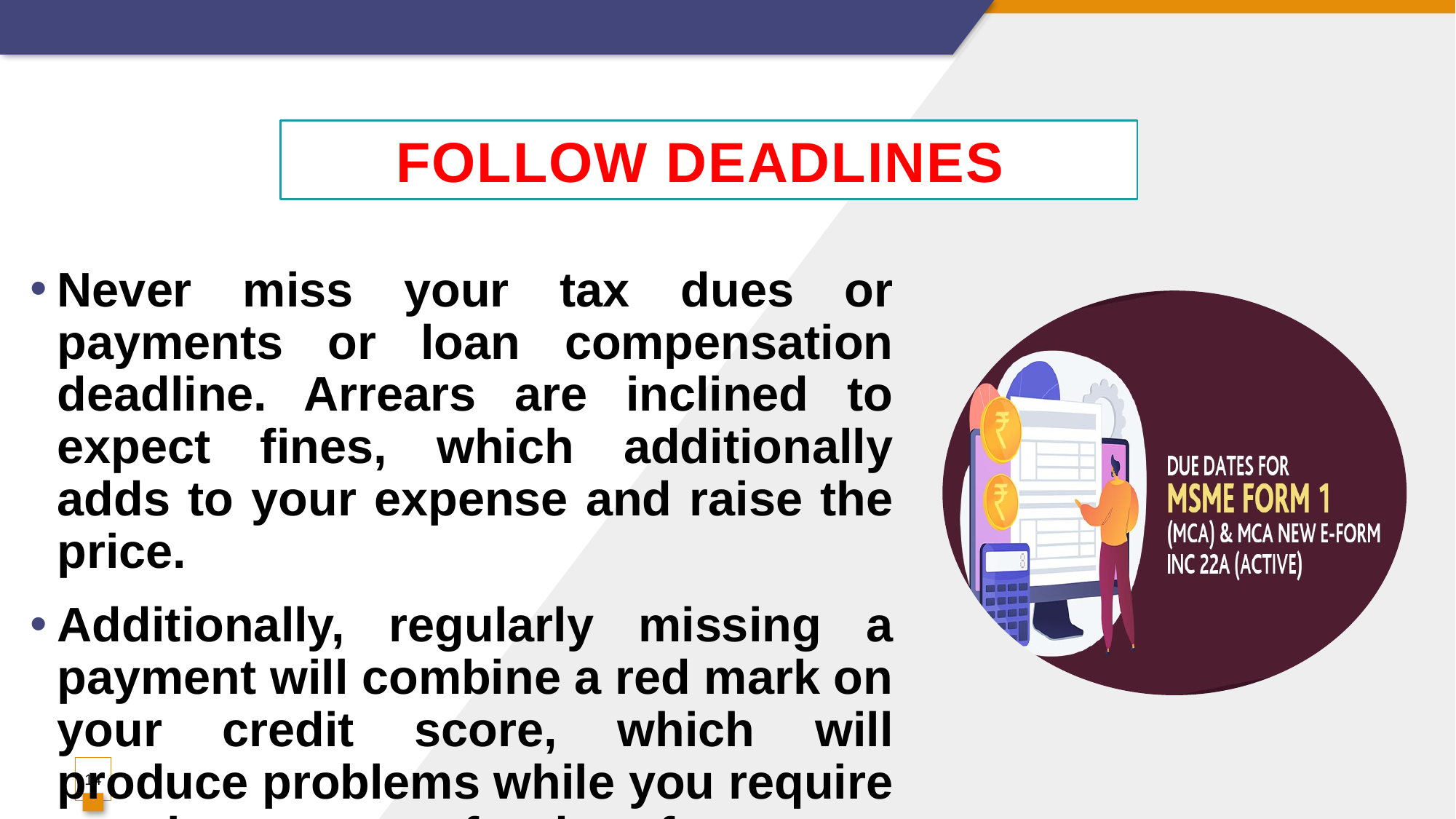

# Follow deadlines
Never miss your tax dues or payments or loan compensation deadline. Arrears are inclined to expect fines, which additionally adds to your expense and raise the price.
Additionally, regularly missing a payment will combine a red mark on your credit score, which will produce problems while you require to increment funds for your business development plans.

14